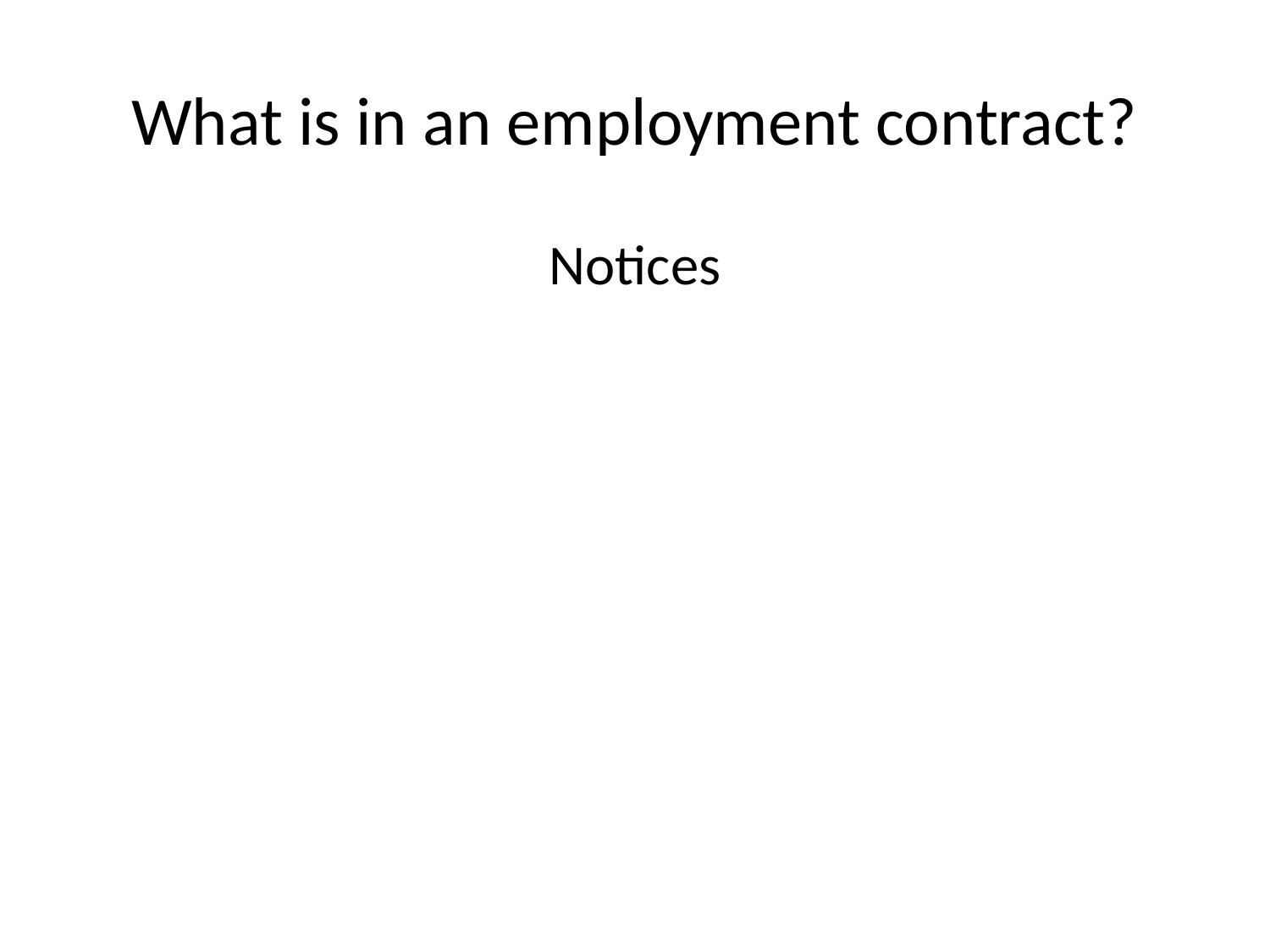

# What is in an employment contract?
Notices